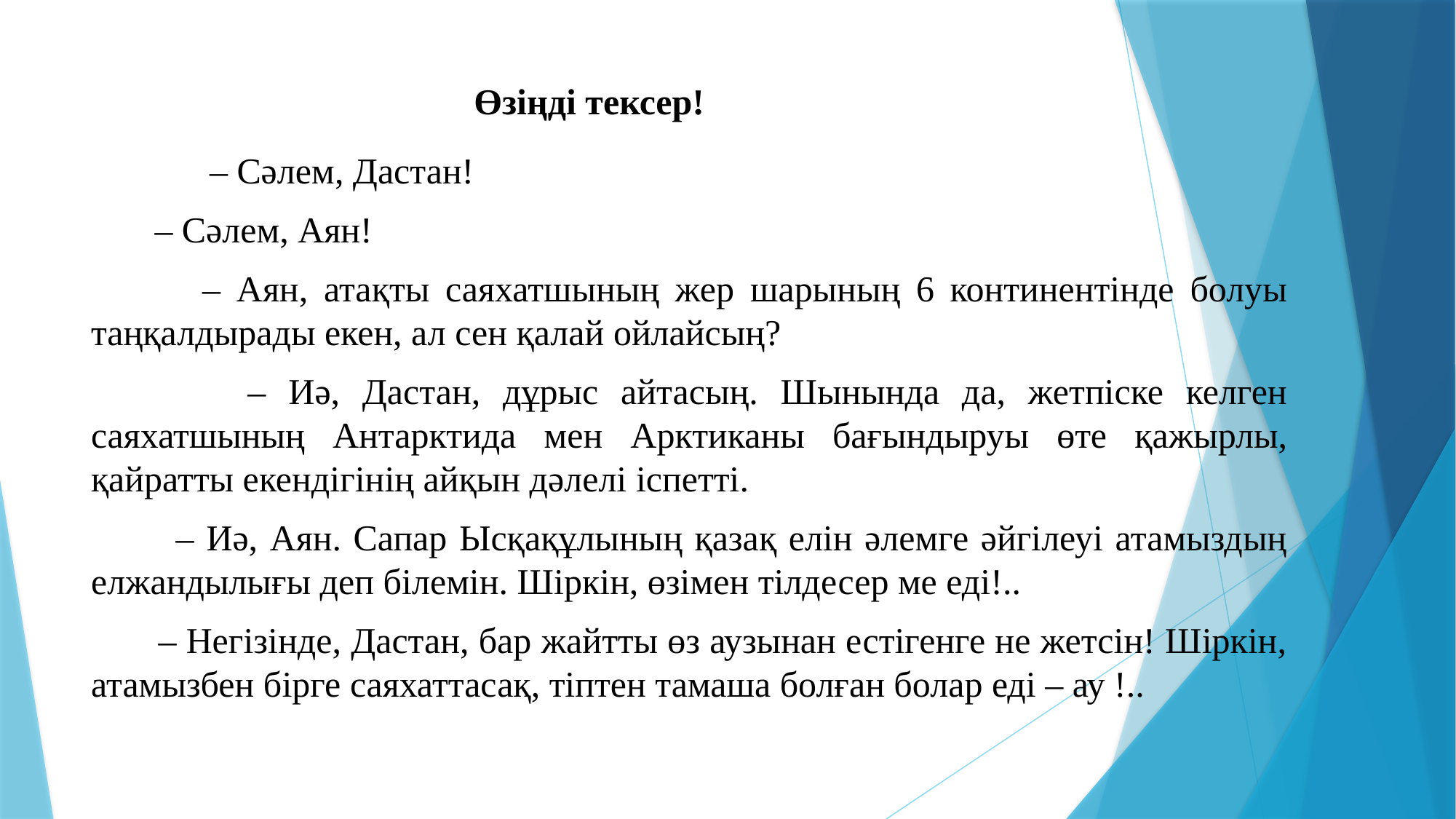

# Өзіңді тексер!
 	 – Сәлем, Дастан!
       – Сәлем, Аян!
       – Аян, атақты саяхатшының жер шарының 6 континентінде болуы таңқалдырады екен, ал сен қалай ойлайсың?
       – Иә, Дастан, дұрыс айтасың. Шынында да, жетпіске келген саяхатшының Антарктида мен Арктиканы бағындыруы өте қажырлы, қайратты екендігінің айқын дәлелі іспетті.
       – Иә, Аян. Сапар Ысқақұлының қазақ елін әлемге әйгілеуі атамыздың елжандылығы деп білемін. Шіркін, өзімен тілдесер ме еді!..
       – Негізінде, Дастан, бар жайтты өз аузынан естігенге не жетсін! Шіркін, атамызбен бірге саяхаттасақ, тіптен тамаша болған болар еді – ау !..